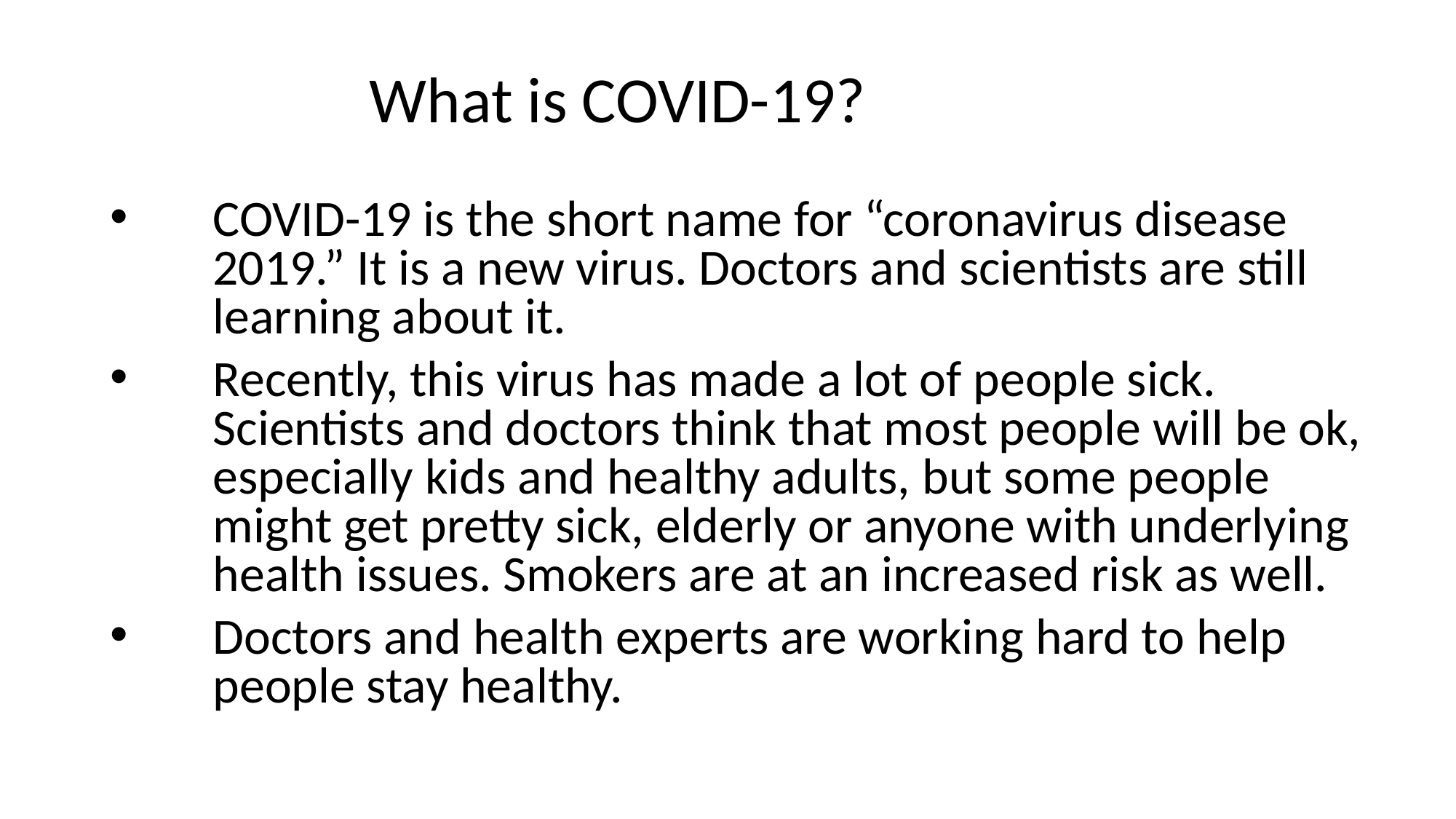

# What is COVID-19?
COVID-19 is the short name for “coronavirus disease 2019.” It is a new virus. Doctors and scientists are still learning about it.
Recently, this virus has made a lot of people sick. Scientists and doctors think that most people will be ok, especially kids and healthy adults, but some people might get pretty sick, elderly or anyone with underlying health issues. Smokers are at an increased risk as well.
Doctors and health experts are working hard to help people stay healthy.